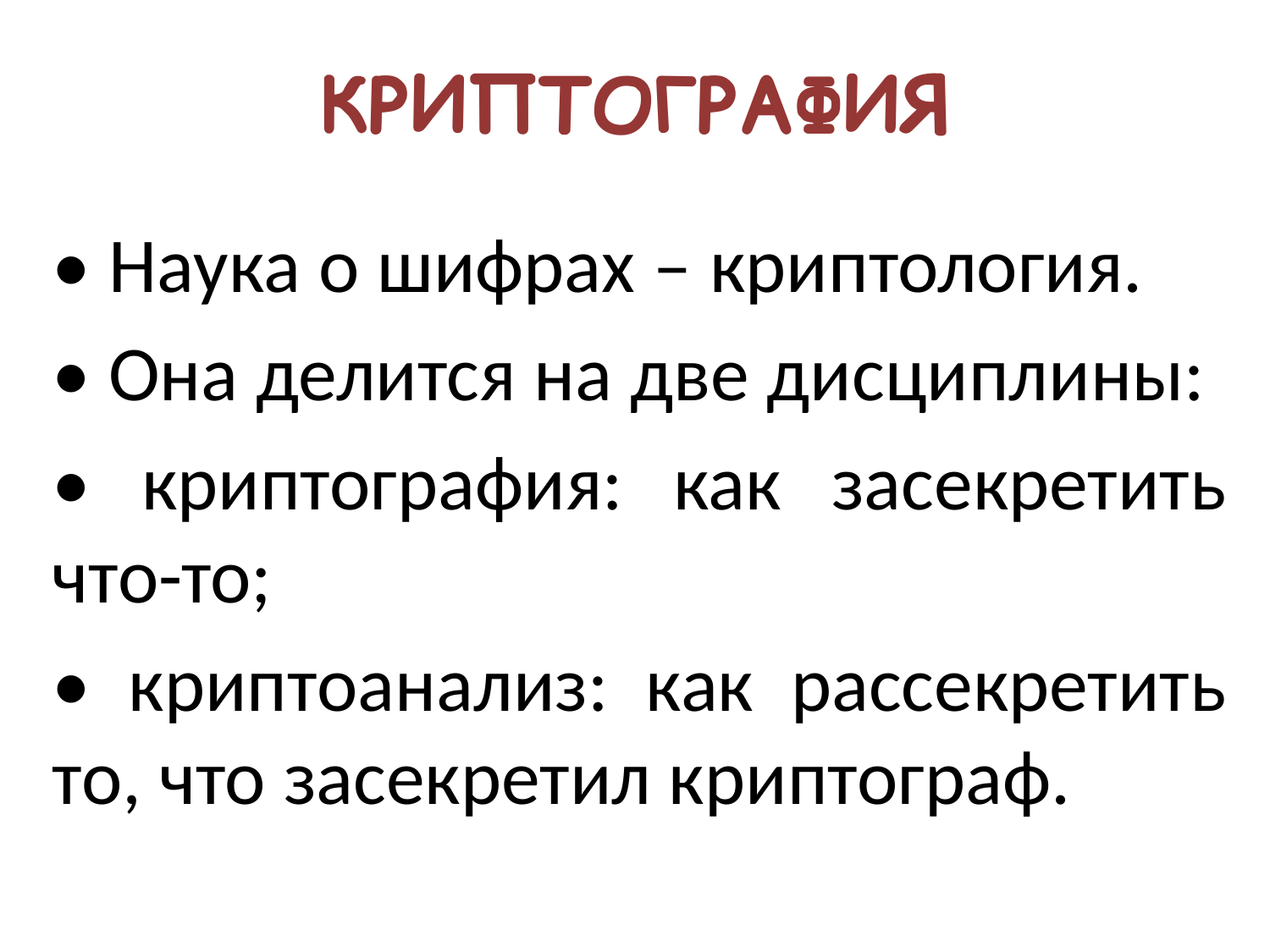

# КРИПТОГРАФИЯ
• Наука о шифрах – криптология.
• Она делится на две дисциплины:
• криптография: как засекретить что-то;
• криптоанализ: как рассекретить то, что засекретил криптограф.